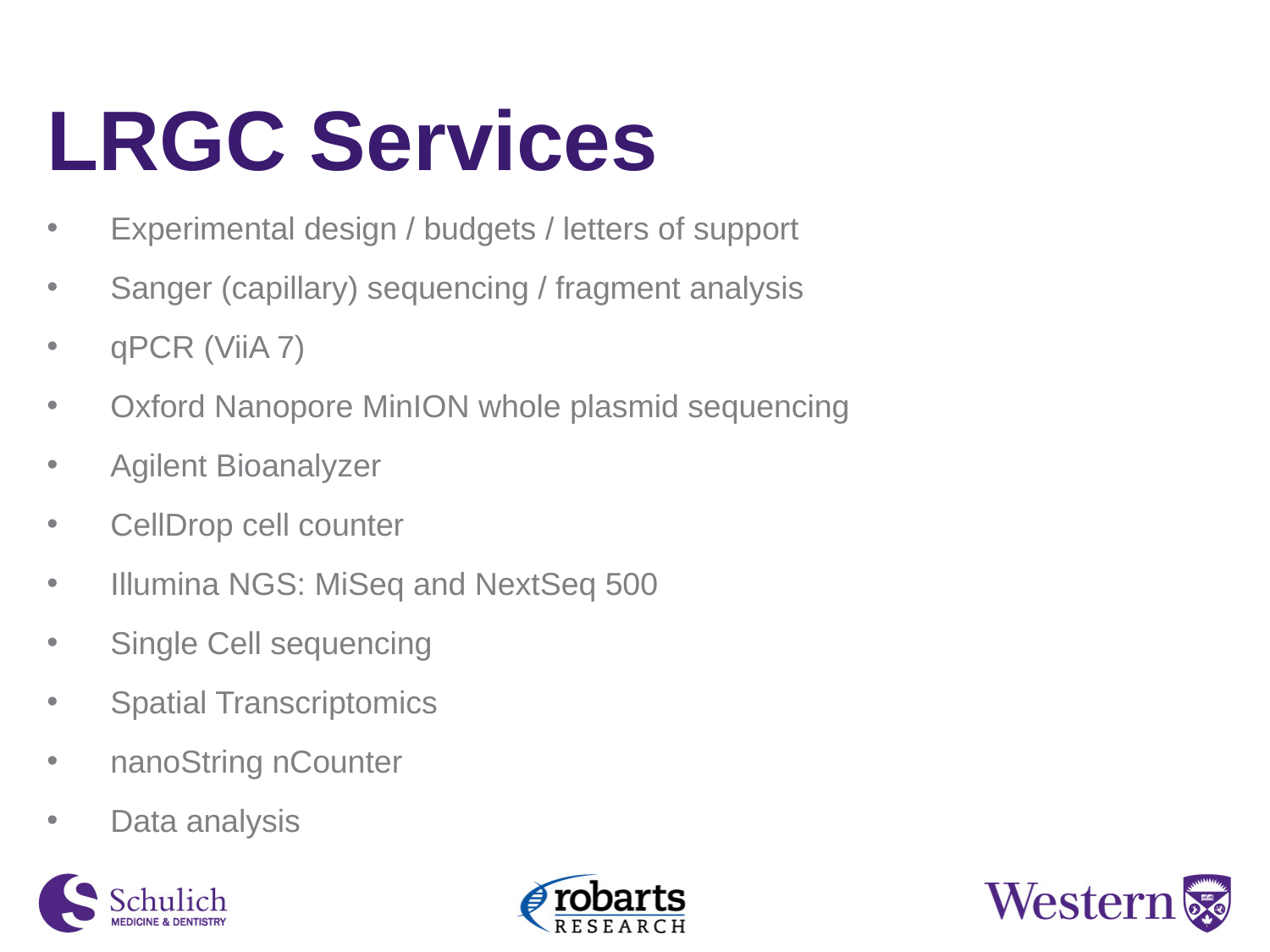

LRGC Services
Experimental design / budgets / letters of support
Sanger (capillary) sequencing / fragment analysis
qPCR (ViiA 7)
Oxford Nanopore MinION whole plasmid sequencing
Agilent Bioanalyzer
CellDrop cell counter
Illumina NGS: MiSeq and NextSeq 500
Single Cell sequencing
Spatial Transcriptomics
nanoString nCounter
Data analysis